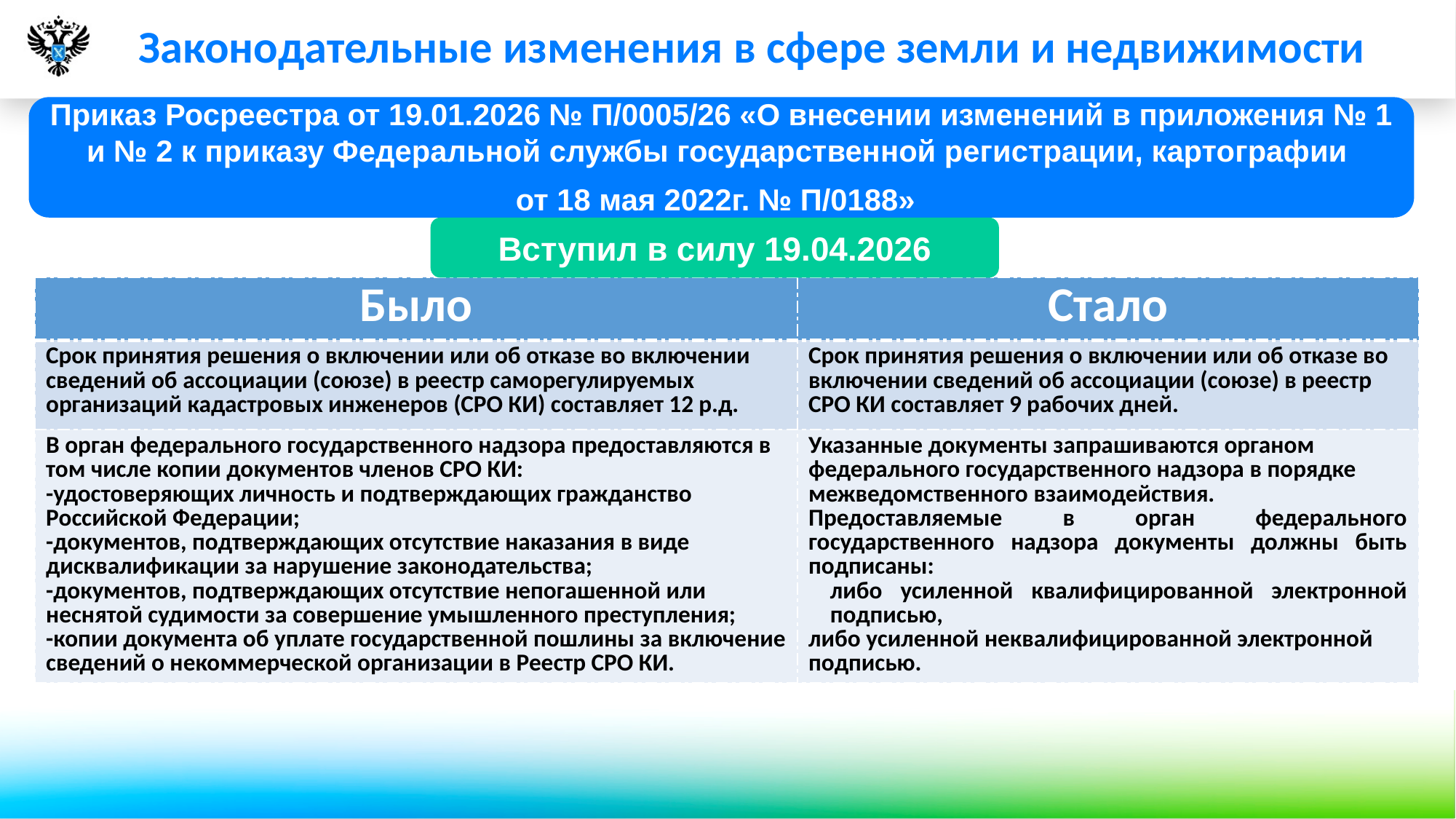

Законодательные изменения в сфере земли и недвижимости
Приказ Росреестра от 19.01.2026 № П/0005/26 «О внесении изменений в приложения № 1 и № 2 к приказу Федеральной службы государственной регистрации, картографии
от 18 мая 2022г. № П/0188»
Вступил в силу 19.04.2026
| Было | Стало |
| --- | --- |
| Срок принятия решения о включении или об отказе во включении сведений об ассоциации (союзе) в реестр саморегулируемых организаций кадастровых инженеров (СРО КИ) составляет 12 р.д. | Срок принятия решения о включении или об отказе во включении сведений об ассоциации (союзе) в реестр СРО КИ составляет 9 рабочих дней. |
| В орган федерального государственного надзора предоставляются в том числе копии документов членов СРО КИ: -удостоверяющих личность и подтверждающих гражданство Российской Федерации; -документов, подтверждающих отсутствие наказания в виде дисквалификации за нарушение законодательства; -документов, подтверждающих отсутствие непогашенной или неснятой судимости за совершение умышленного преступления; -копии документа об уплате государственной пошлины за включение сведений о некоммерческой организации в Реестр СРО КИ. | Указанные документы запрашиваются органом федерального государственного надзора в порядке межведомственного взаимодействия. Предоставляемые в орган федерального государственного надзора документы должны быть подписаны: либо усиленной квалифицированной электронной подписью, либо усиленной неквалифицированной электронной подписью. |
15